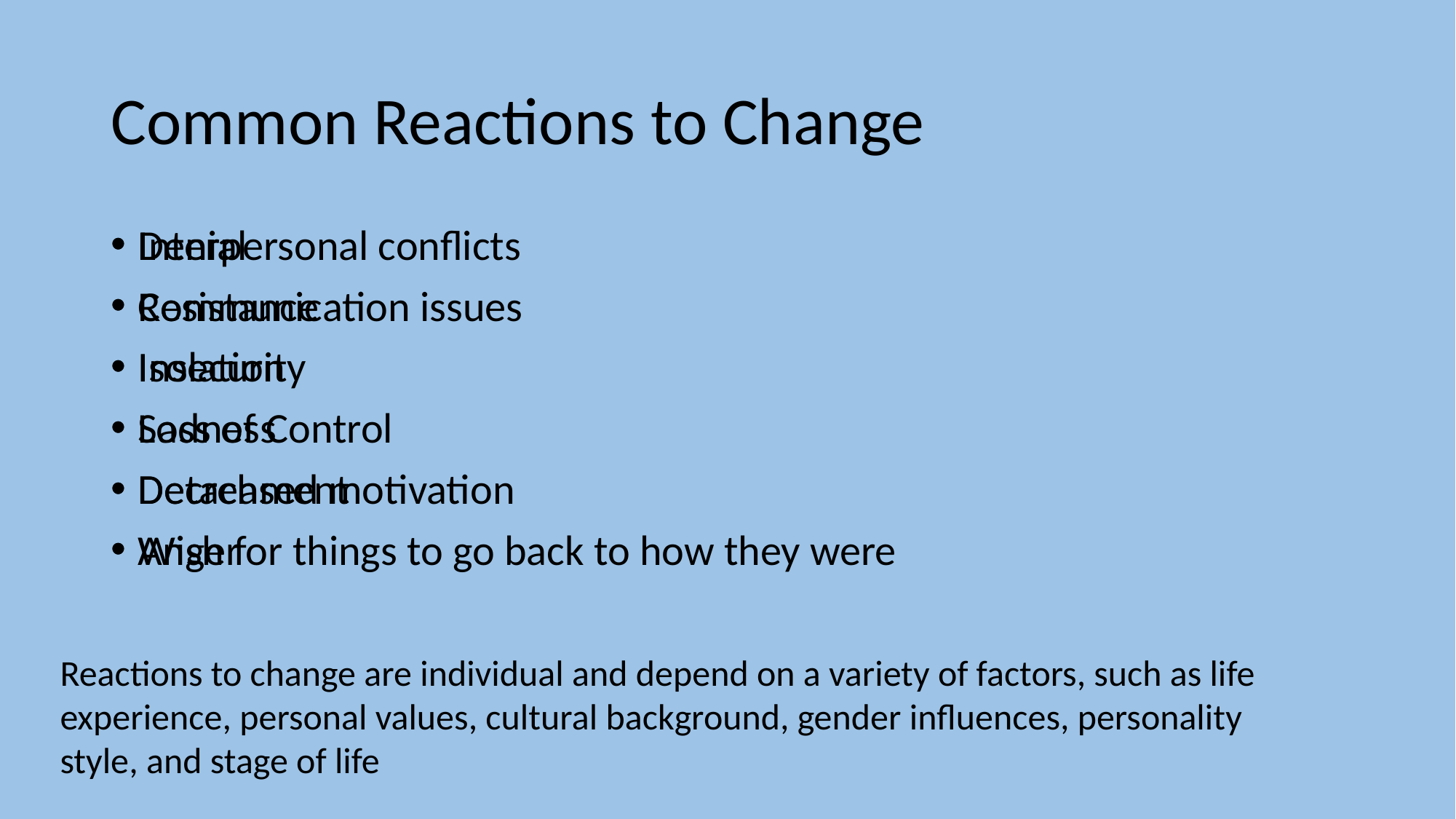

# Common Reactions to Change
Denial
Resistance
Isolation
Sadness
Detachment
Anger
Interpersonal conflicts
Communication issues
Insecurity
Loss of Control
Decreased motivation
Wish for things to go back to how they were
Reactions to change are individual and depend on a variety of factors, such as life experience, personal values, cultural background, gender influences, personality style, and stage of life